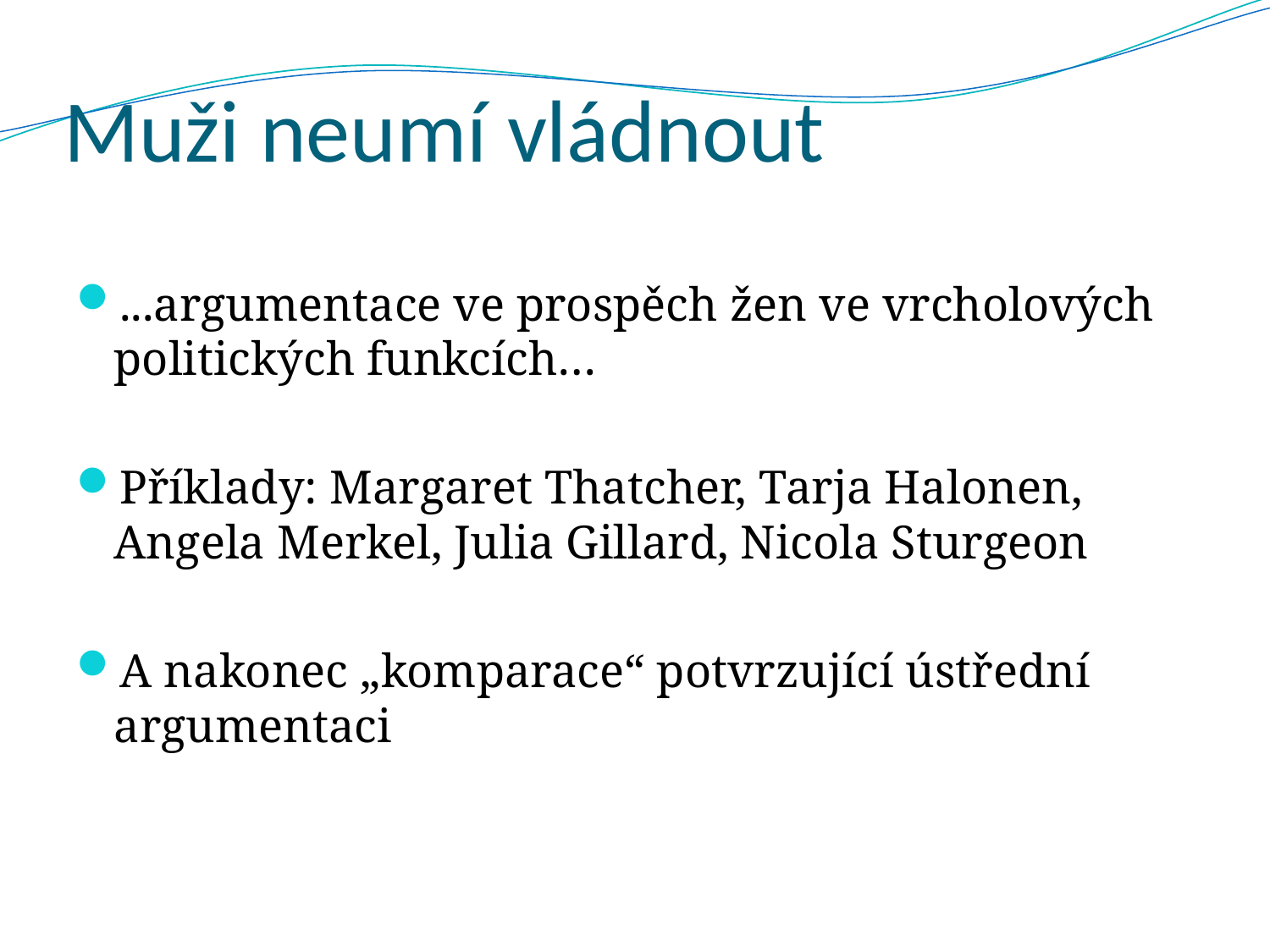

# Muži neumí vládnout
...argumentace ve prospěch žen ve vrcholových politických funkcích…

Příklady: Margaret Thatcher, Tarja Halonen, Angela Merkel, Julia Gillard, Nicola Sturgeon

A nakonec „komparace“ potvrzující ústřední argumentaci